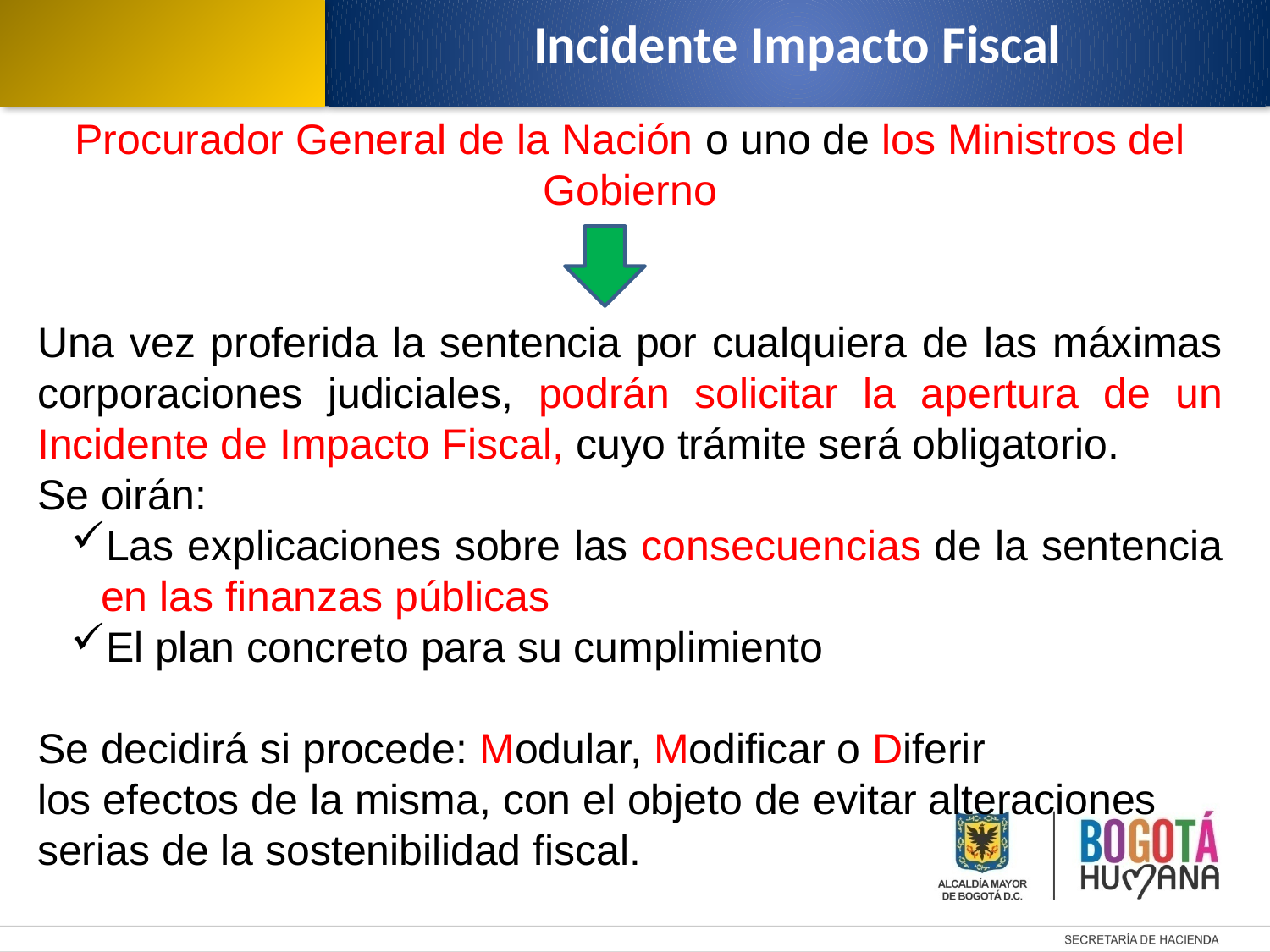

Incidente Impacto Fiscal
Procurador General de la Nación o uno de los Ministros del Gobierno

Una vez proferida la sentencia por cualquiera de las máximas corporaciones judiciales, podrán solicitar la apertura de un Incidente de Impacto Fiscal, cuyo trámite será obligatorio.
Se oirán:
Las explicaciones sobre las consecuencias de la sentencia en las finanzas públicas
El plan concreto para su cumplimiento

Se decidirá si procede: Modular, Modificar o Diferir
los efectos de la misma, con el objeto de evitar alteraciones serias de la sostenibilidad fiscal.